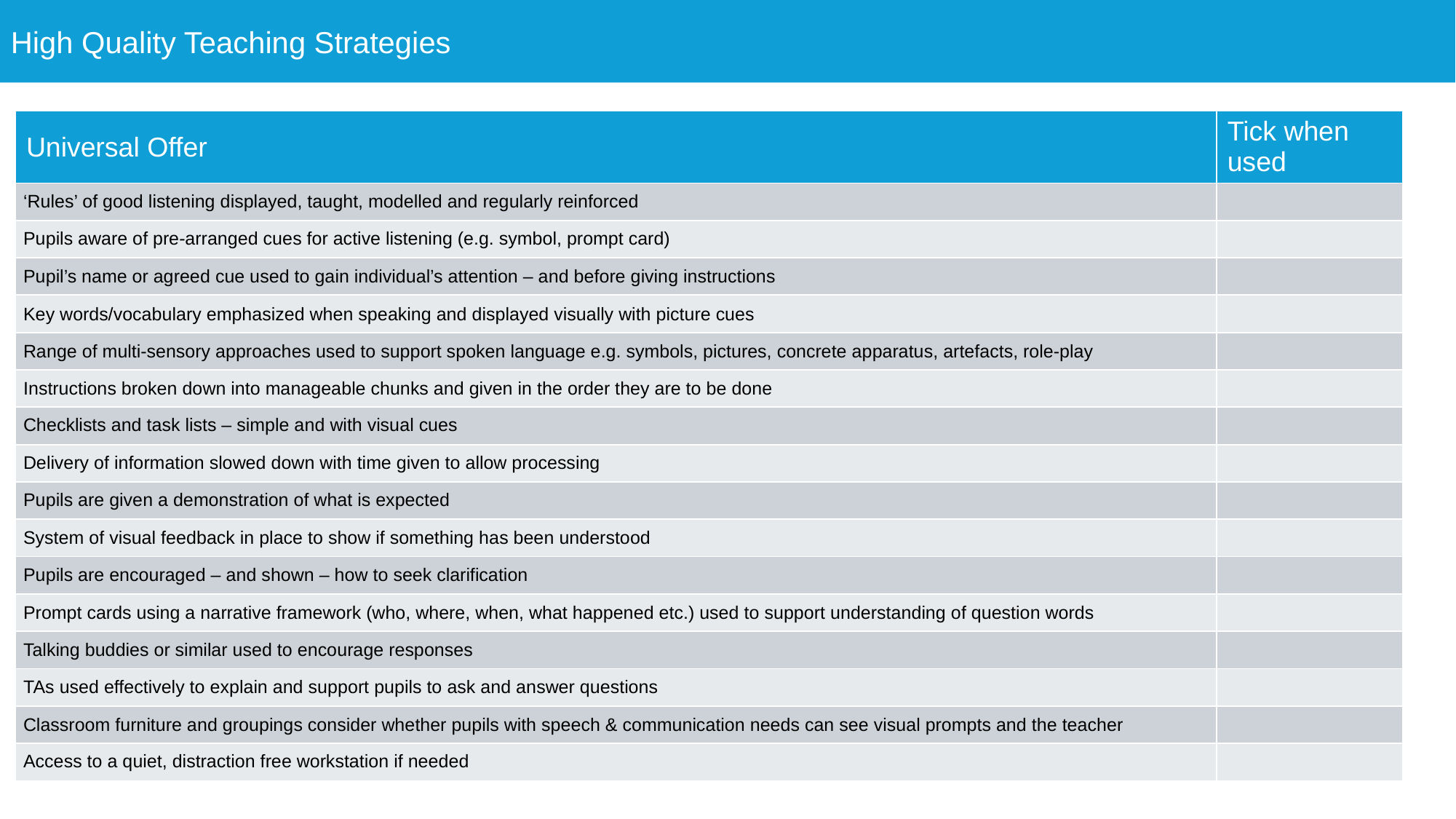

High Quality Teaching Strategies
| Universal Offer | Tick when used |
| --- | --- |
| ‘Rules’ of good listening displayed, taught, modelled and regularly reinforced |  |
| Pupils aware of pre-arranged cues for active listening (e.g. symbol, prompt card) |  |
| Pupil’s name or agreed cue used to gain individual’s attention – and before giving instructions |  |
| Key words/vocabulary emphasized when speaking and displayed visually with picture cues |  |
| Range of multi-sensory approaches used to support spoken language e.g. symbols, pictures, concrete apparatus, artefacts, role-play |  |
| Instructions broken down into manageable chunks and given in the order they are to be done |  |
| Checklists and task lists – simple and with visual cues |  |
| Delivery of information slowed down with time given to allow processing |  |
| Pupils are given a demonstration of what is expected |  |
| System of visual feedback in place to show if something has been understood |  |
| Pupils are encouraged – and shown – how to seek clarification |  |
| Prompt cards using a narrative framework (who, where, when, what happened etc.) used to support understanding of question words |  |
| Talking buddies or similar used to encourage responses |  |
| TAs used effectively to explain and support pupils to ask and answer questions |  |
| Classroom furniture and groupings consider whether pupils with speech & communication needs can see visual prompts and the teacher |  |
| Access to a quiet, distraction free workstation if needed |  |